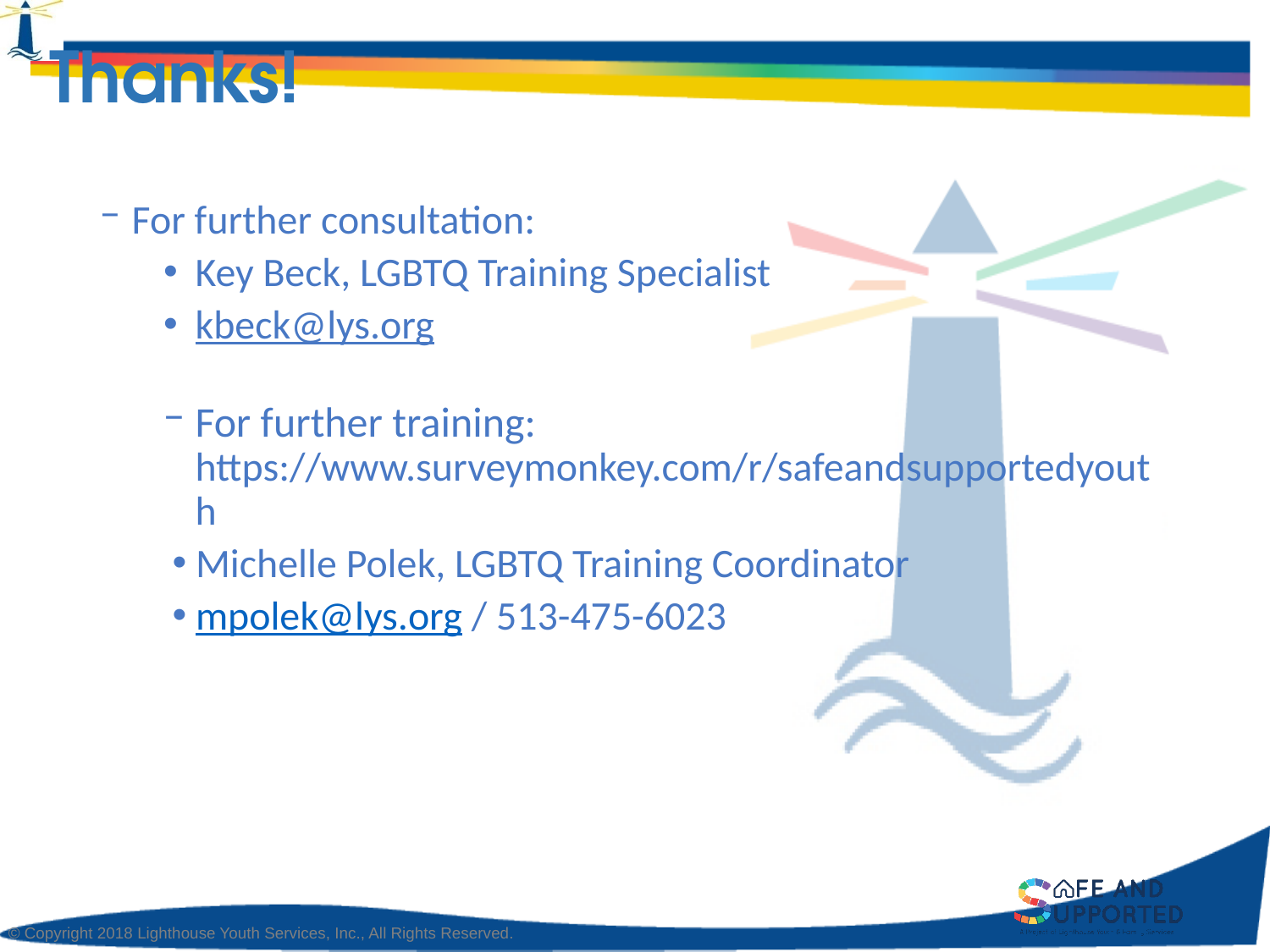

# Thanks!
For further consultation:
Key Beck, LGBTQ Training Specialist
kbeck@lys.org
For further training:
https://www.surveymonkey.com/r/safeandsupportedyouth
 Michelle Polek, LGBTQ Training Coordinator
 mpolek@lys.org / 513-475-6023